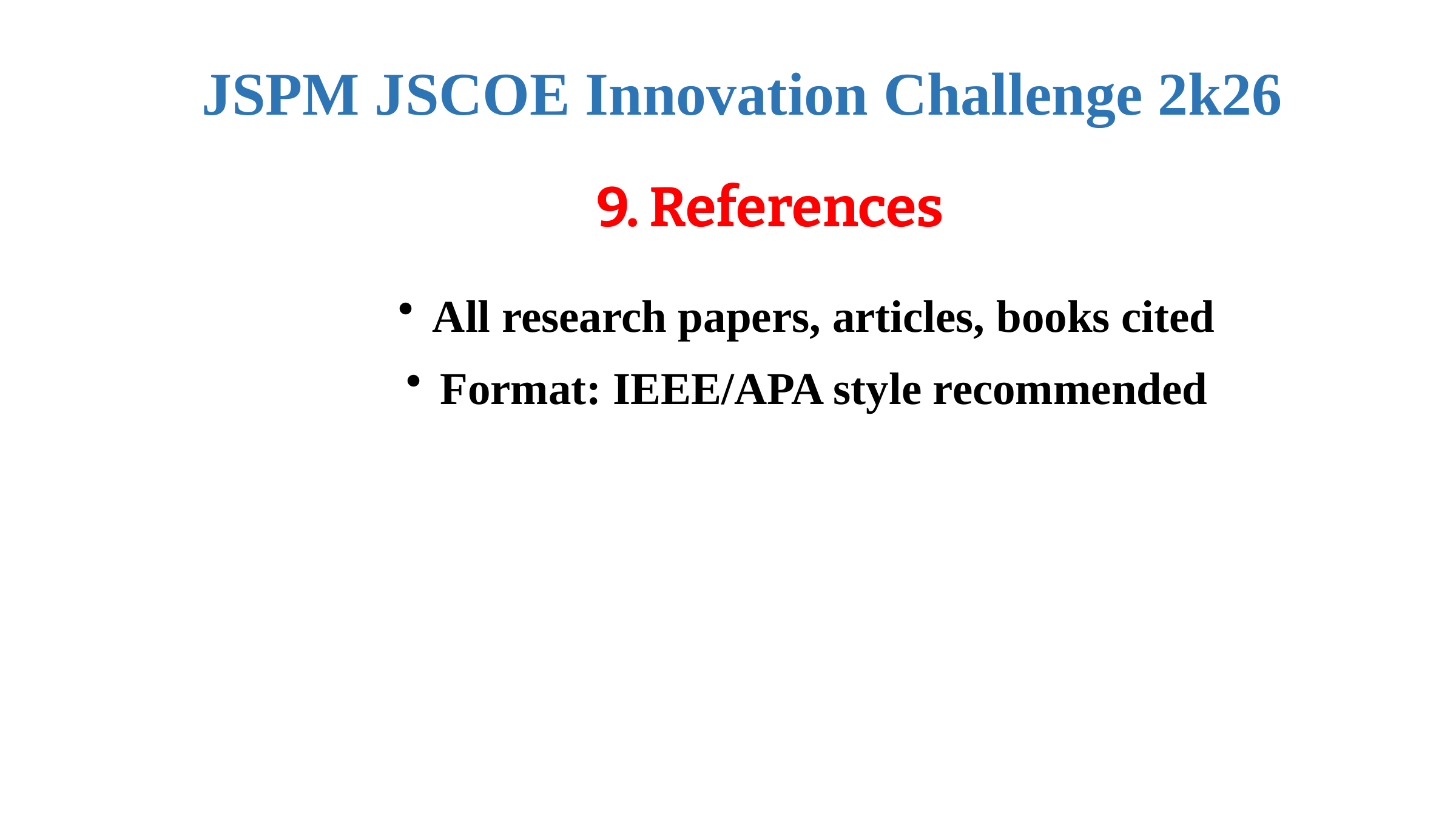

JSPM JSCOE Innovation Challenge 2k26
9. References
All research papers, articles, books cited

Format: IEEE/APA style recommended